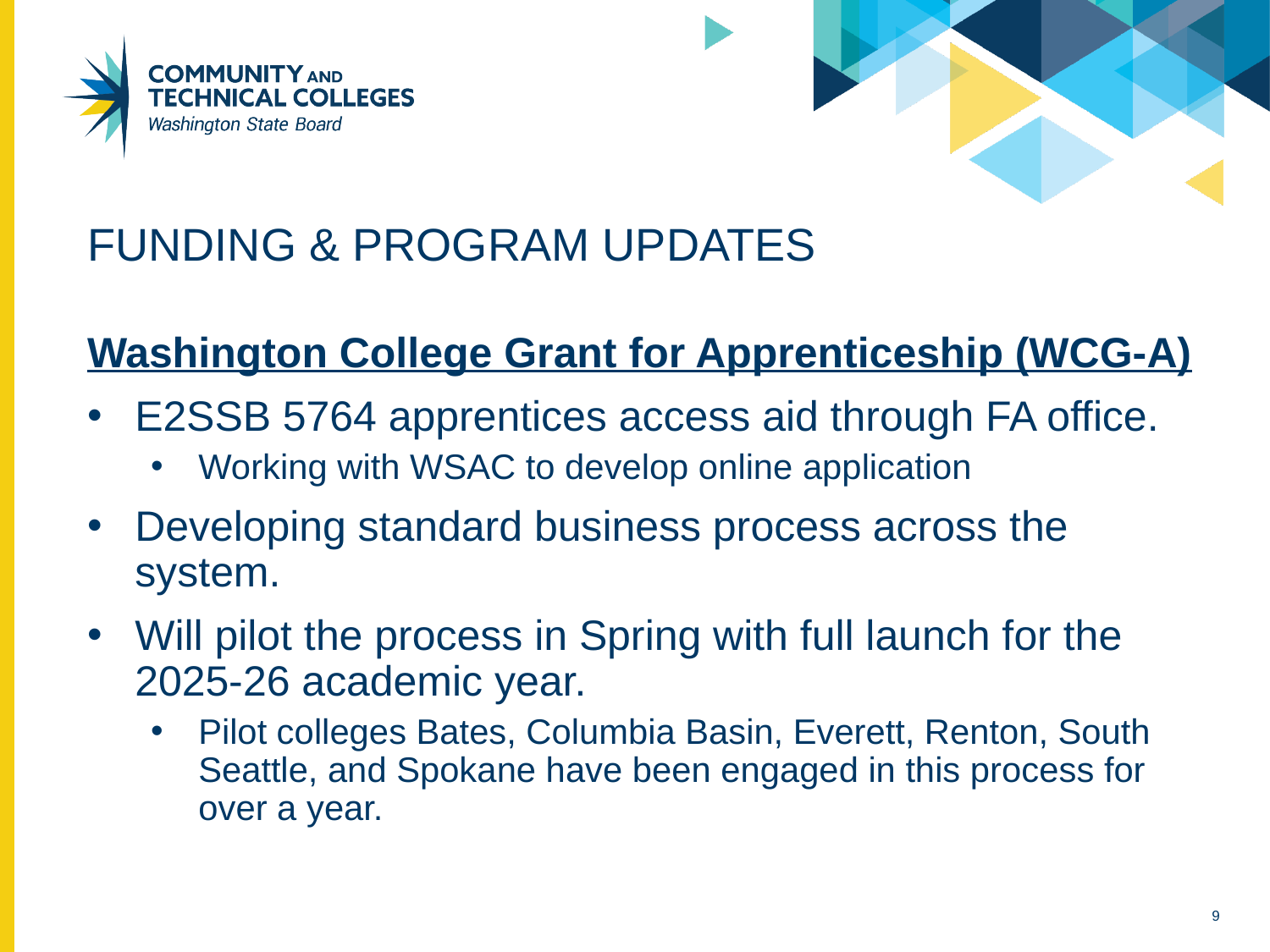

# funding & program Updates
Washington College Grant for Apprenticeship (WCG-A)
E2SSB 5764 apprentices access aid through FA office.
Working with WSAC to develop online application
Developing standard business process across the system.
Will pilot the process in Spring with full launch for the 2025-26 academic year.
Pilot colleges Bates, Columbia Basin, Everett, Renton, South Seattle, and Spokane have been engaged in this process for over a year.

9